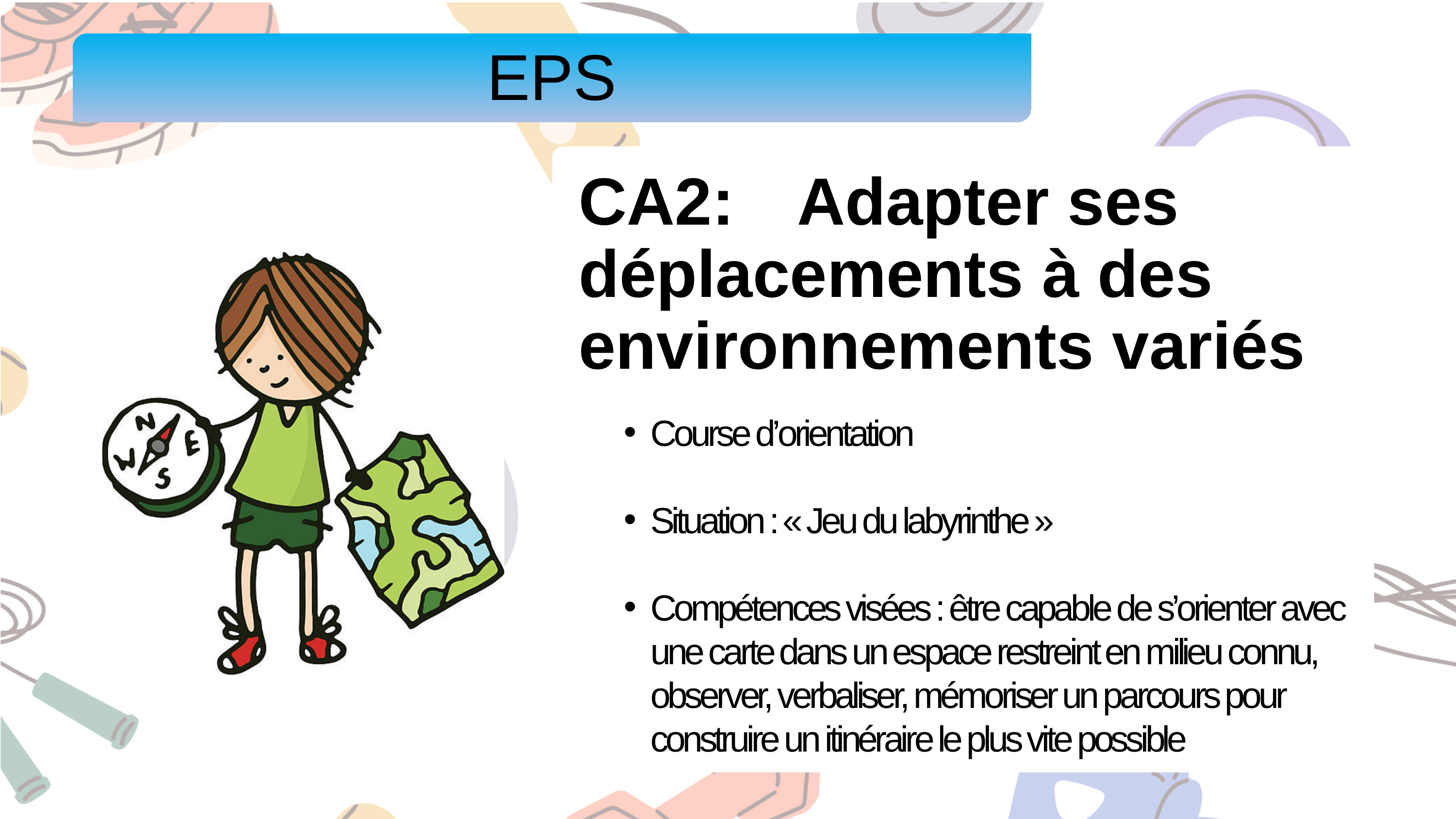

EPS

CA2:	Adapter ses déplacements à des environnements variés

Course d’orientation

Situation : « Jeu du labyrinthe »

Compétences visées : être capable de s’orienter avec une carte dans un espace restreint en milieu connu, observer, verbaliser, mémoriser un parcours pour construire un itinéraire le plus vite possible